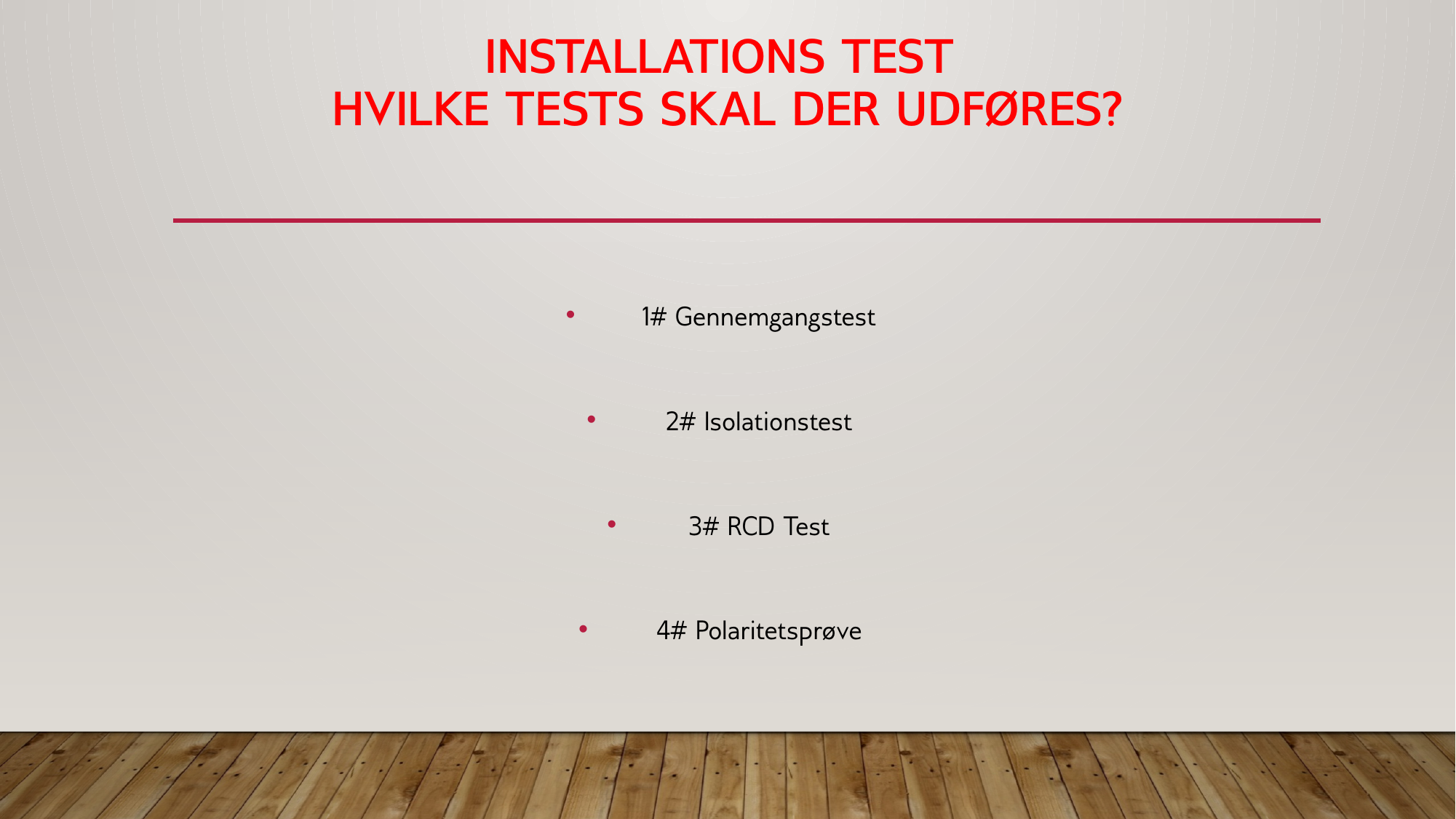

# Installations test Hvilke tests skal der udføres?

1# Gennemgangstest

2# Isolationstest

3# RCD Test

4# Polaritetsprøve